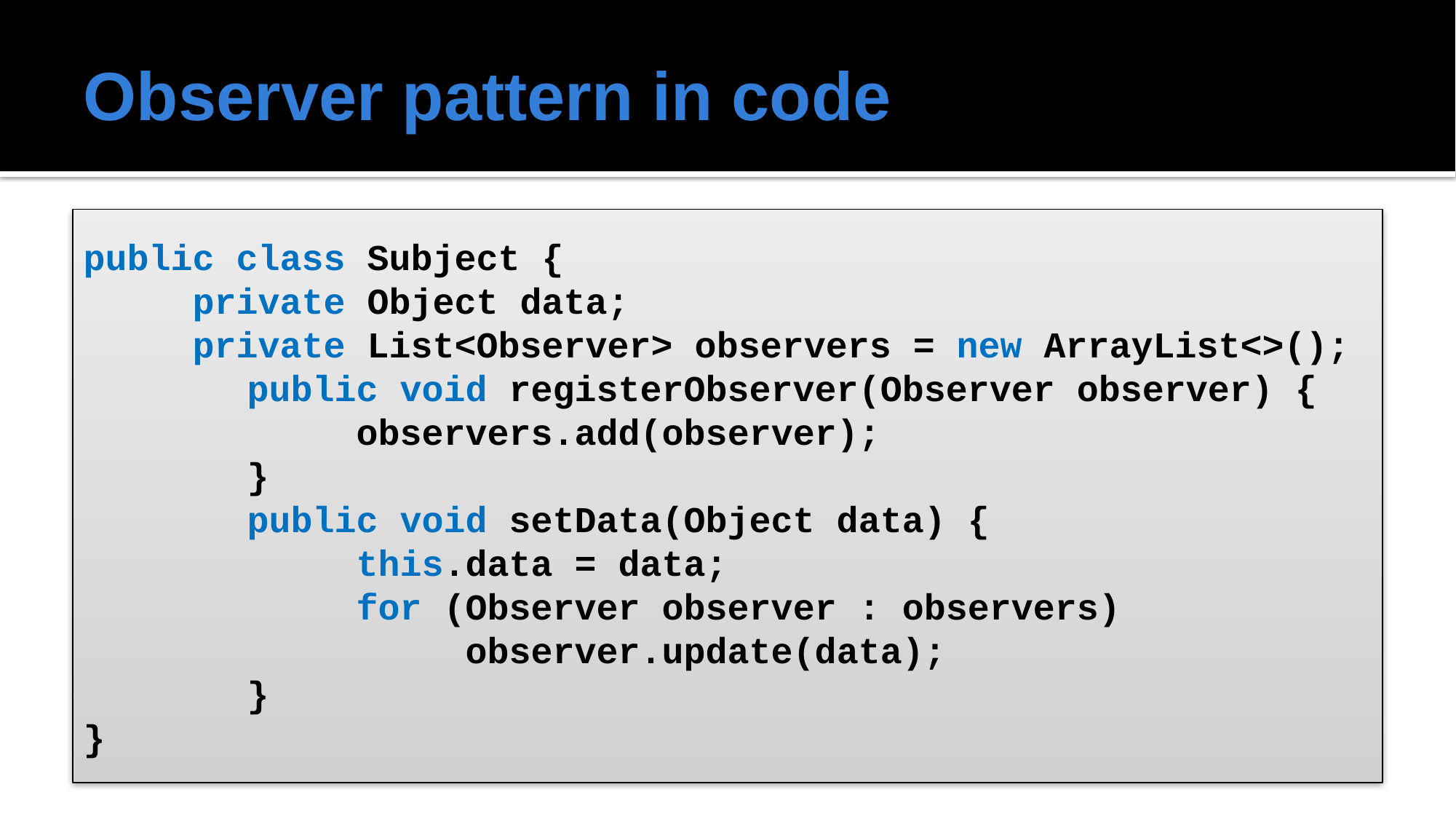

# Observer pattern in code
public class Subject {
	private Object data;
	private List<Observer> observers = new ArrayList<>();
	public void registerObserver(Observer observer) {
		observers.add(observer);
	}
	public void setData(Object data) {
		this.data = data;
		for (Observer observer : observers)
			observer.update(data);
	}
}